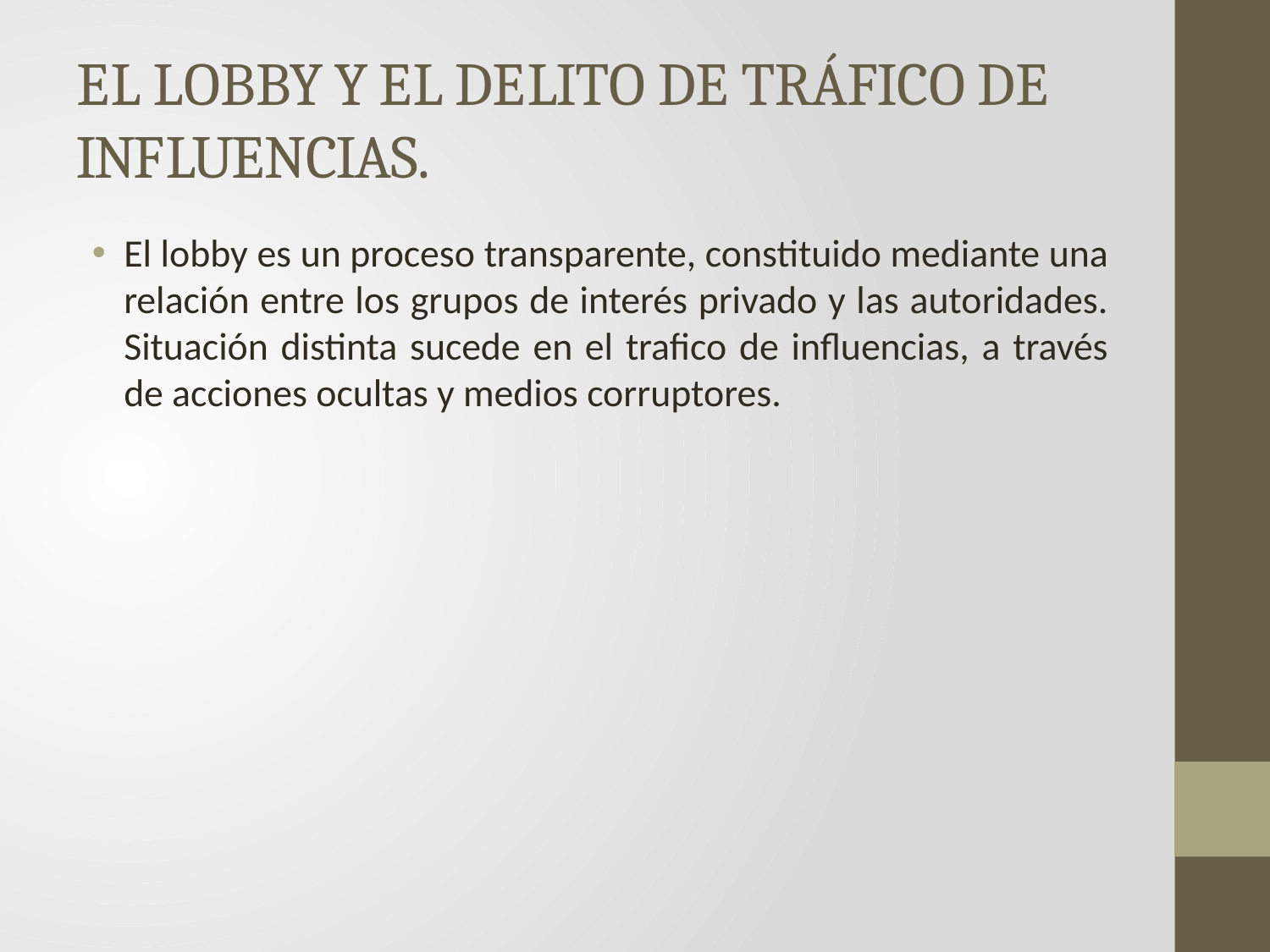

# EL LOBBY Y EL DELITO DE TRÁFICO DE INFLUENCIAS.
El lobby es un proceso transparente, constituido mediante una relación entre los grupos de interés privado y las autoridades. Situación distinta sucede en el trafico de influencias, a través de acciones ocultas y medios corruptores.